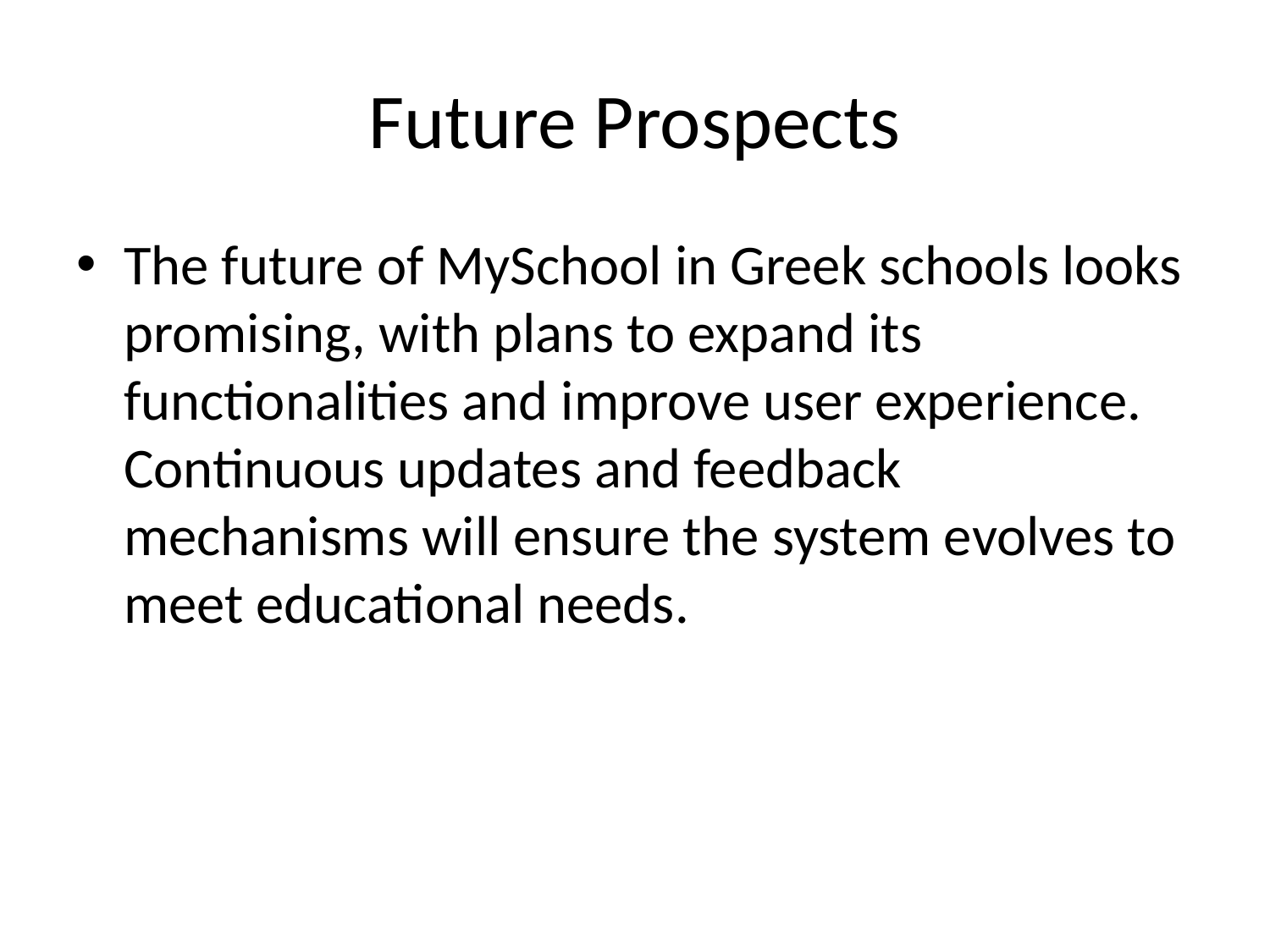

# Future Prospects
The future of MySchool in Greek schools looks promising, with plans to expand its functionalities and improve user experience. Continuous updates and feedback mechanisms will ensure the system evolves to meet educational needs.